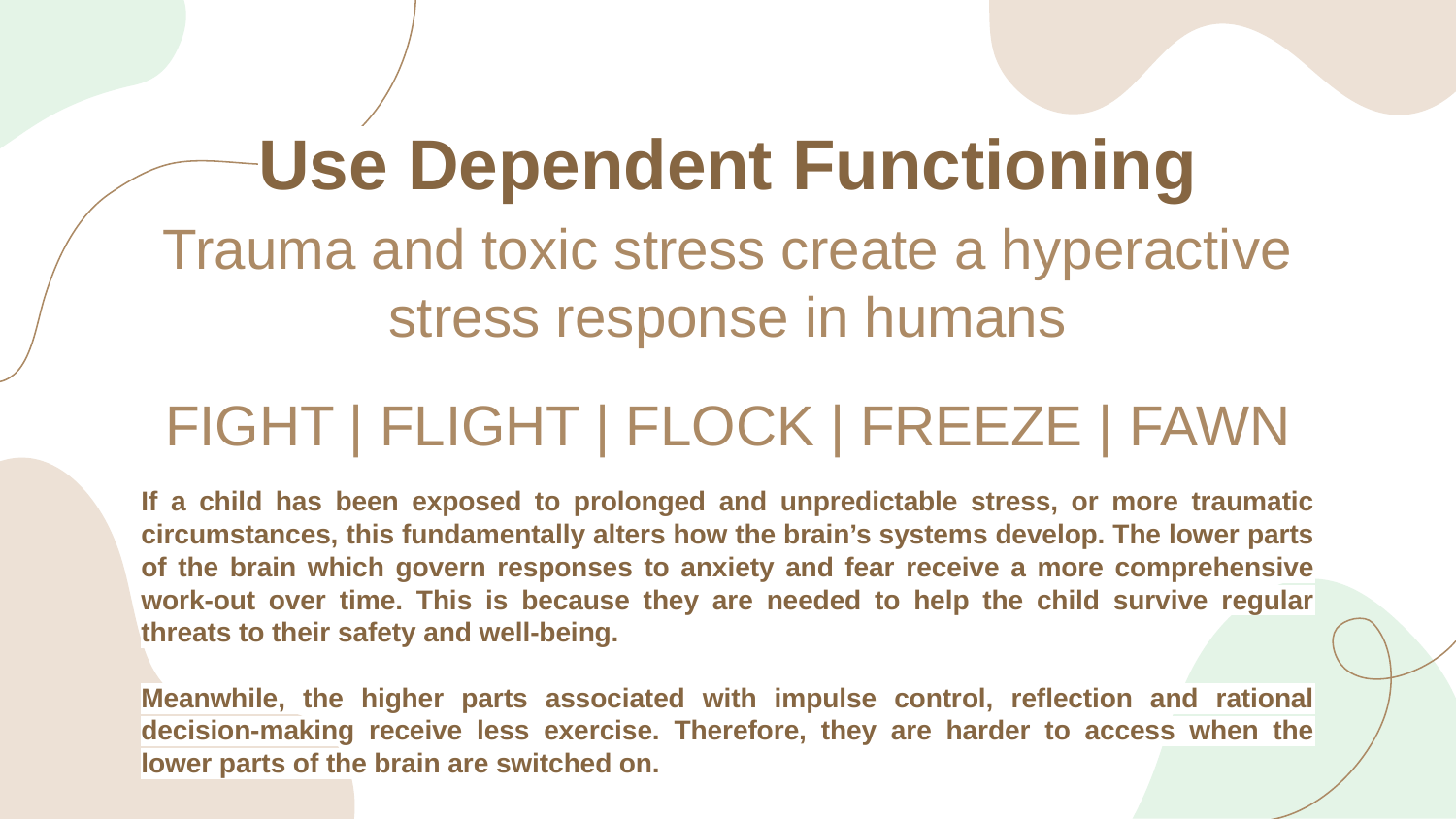

# Use Dependent Functioning
Trauma and toxic stress create a hyperactive stress response in humans

FIGHT | FLIGHT | FLOCK | FREEZE | FAWN

If a child has been exposed to prolonged and unpredictable stress, or more traumatic circumstances, this fundamentally alters how the brain’s systems develop. The lower parts of the brain which govern responses to anxiety and fear receive a more comprehensive work-out over time. This is because they are needed to help the child survive regular threats to their safety and well-being.

Meanwhile, the higher parts associated with impulse control, reflection and rational decision-making receive less exercise. Therefore, they are harder to access when the lower parts of the brain are switched on.